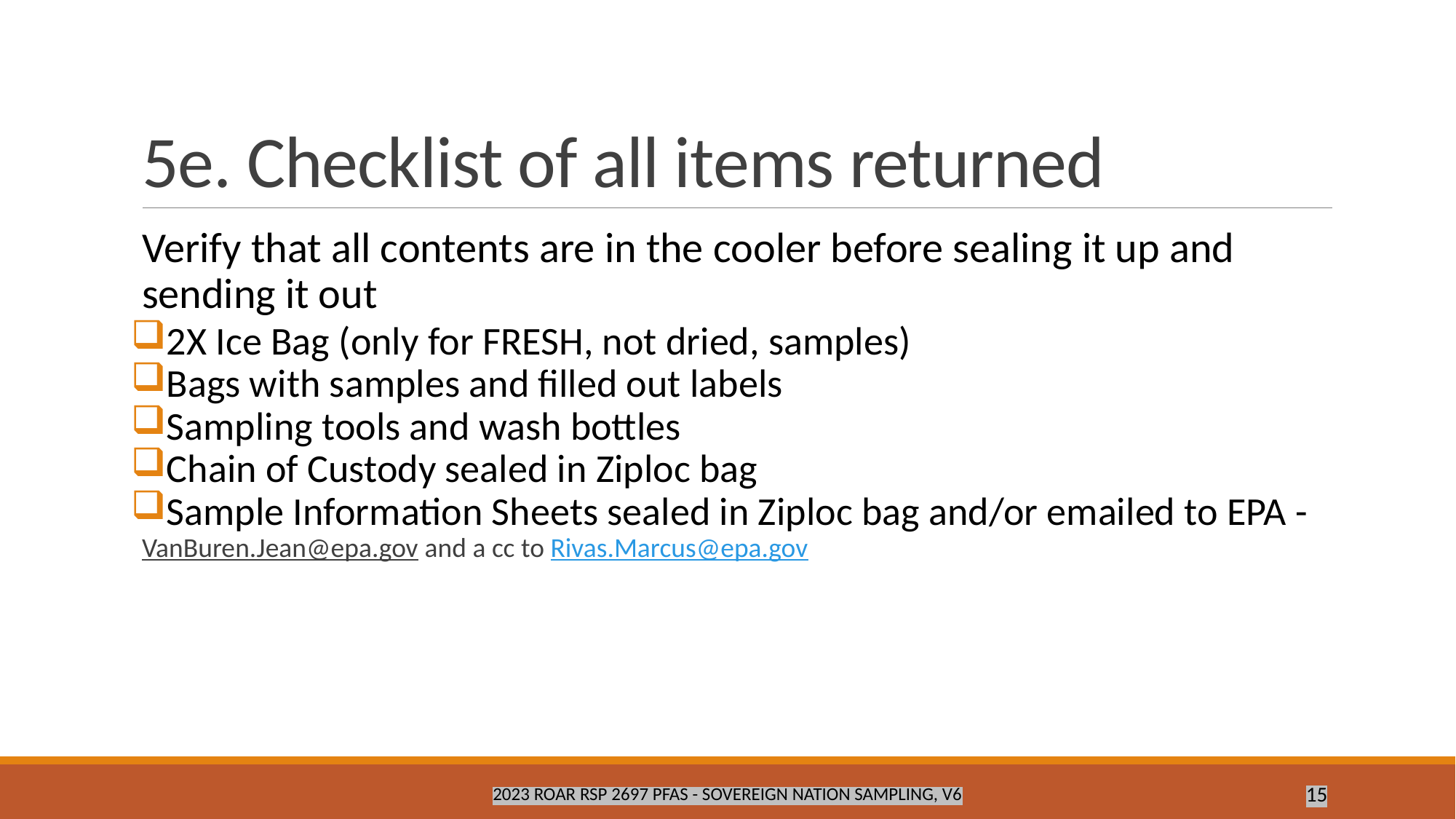

# 5e. Checklist of all items returned
Verify that all contents are in the cooler before sealing it up and sending it out
2X Ice Bag (only for FRESH, not dried, samples)
Bags with samples and filled out labels
Sampling tools and wash bottles
Chain of Custody sealed in Ziploc bag
Sample Information Sheets sealed in Ziploc bag and/or emailed to EPA -  VanBuren.Jean@epa.gov and a cc to Rivas.Marcus@epa.gov

2023 ROAR RSP 2697 PFAS - Sovereign Nation Sampling, v6
15